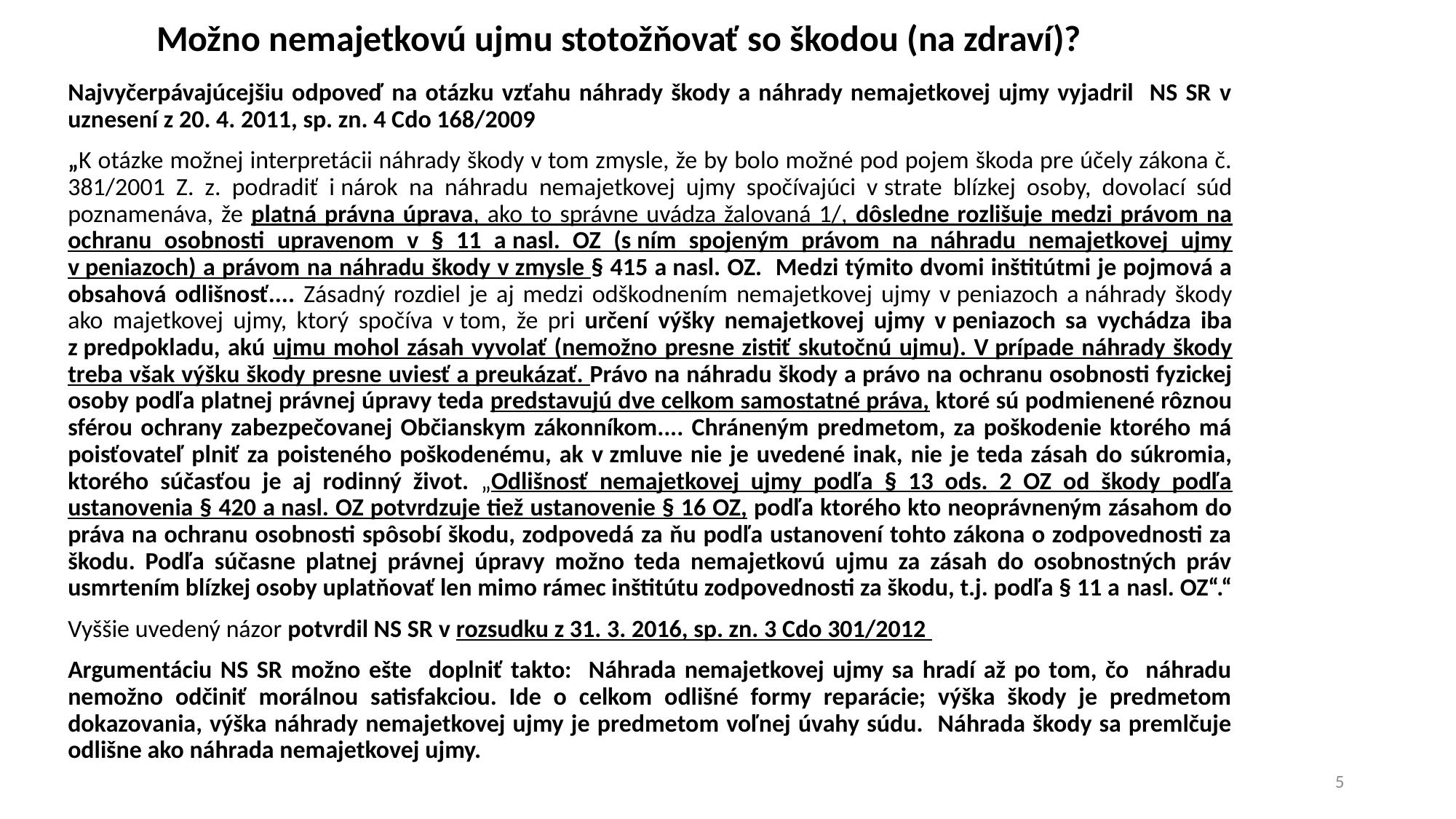

# Možno nemajetkovú ujmu stotožňovať so škodou (na zdraví)?
Najvyčerpávajúcejšiu odpoveď na otázku vzťahu náhrady škody a náhrady nemajetkovej ujmy vyjadril  NS SR v uznesení z 20. 4. 2011, sp. zn. 4 Cdo 168/2009
„K otázke možnej interpretácii náhrady škody v tom zmysle, že by bolo možné pod pojem škoda pre účely zákona č. 381/2001 Z. z. podradiť i nárok na náhradu nemajetkovej ujmy spočívajúci v strate blízkej osoby, dovolací súd poznamenáva, že platná právna úprava, ako to správne uvádza žalovaná 1/, dôsledne rozlišuje medzi právom na ochranu osobnosti upravenom v § 11 a nasl. OZ (s ním spojeným právom na náhradu nemajetkovej ujmy v peniazoch) a právom na náhradu škody v zmysle § 415 a nasl. OZ.  Medzi týmito dvomi inštitútmi je pojmová a obsahová odlišnosť.... Zásadný rozdiel je aj medzi odškodnením nemajetkovej ujmy v peniazoch a náhrady škody ako majetkovej ujmy, ktorý spočíva v tom, že pri určení výšky nemajetkovej ujmy v peniazoch sa vychádza iba z predpokladu, akú ujmu mohol zásah vyvolať (nemožno presne zistiť skutočnú ujmu). V prípade náhrady škody treba však výšku škody presne uviesť a preukázať. Právo na náhradu škody a právo na ochranu osobnosti fyzickej osoby podľa platnej právnej úpravy teda predstavujú dve celkom samostatné práva, ktoré sú podmienené rôznou sférou ochrany zabezpečovanej Občianskym zákonníkom.... Chráneným predmetom, za poškodenie ktorého má poisťovateľ plniť za poisteného poškodenému, ak v zmluve nie je uvedené inak, nie je teda zásah do súkromia, ktorého súčasťou je aj rodinný život. „Odlišnosť nemajetkovej ujmy podľa § 13 ods. 2 OZ od škody podľa ustanovenia § 420 a nasl. OZ potvrdzuje tiež ustanovenie § 16 OZ, podľa ktorého kto neoprávneným zásahom do práva na ochranu osobnosti spôsobí škodu, zodpovedá za ňu podľa ustanovení tohto zákona o zodpovednosti za škodu. Podľa súčasne platnej právnej úpravy možno teda nemajetkovú ujmu za zásah do osobnostných práv usmrtením blízkej osoby uplatňovať len mimo rámec inštitútu zodpovednosti za škodu, t.j. podľa § 11 a nasl. OZ“.“
Vyššie uvedený názor potvrdil NS SR v rozsudku z 31. 3. 2016, sp. zn. 3 Cdo 301/2012
Argumentáciu NS SR možno ešte  doplniť takto:  Náhrada nemajetkovej ujmy sa hradí až po tom, čo  náhradu nemožno odčiniť morálnou satisfakciou. Ide o celkom odlišné formy reparácie; výška škody je predmetom dokazovania, výška náhrady nemajetkovej ujmy je predmetom voľnej úvahy súdu.  Náhrada škody sa premlčuje odlišne ako náhrada nemajetkovej ujmy.

5